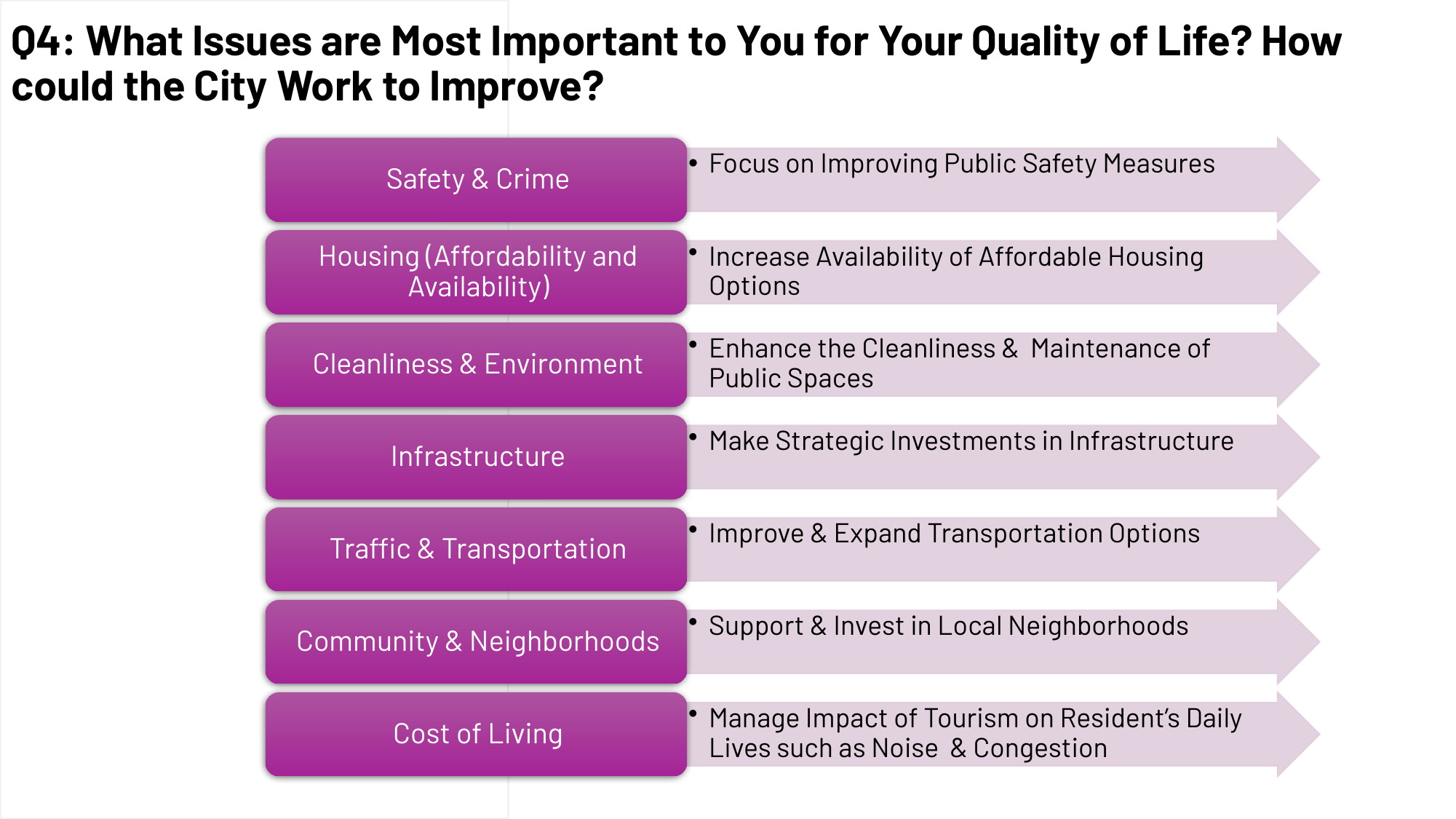

# Q4: What Issues are Most Important to You for Your Quality of Life? How could the City Work to Improve?

Focus on Improving Public Safety Measures
Safety & Crime
Increase Availability of Affordable Housing Options
Housing (Affordability and Availability)
Enhance the Cleanliness &  Maintenance of Public Spaces
Cleanliness & Environment
Make Strategic Investments in Infrastructure
Infrastructure
Improve & Expand Transportation Options
Traffic & Transportation
Support & Invest in Local Neighborhoods
Community & Neighborhoods
Manage Impact of Tourism on Resident’s Daily Lives such as Noise  & Congestion
Cost of Living